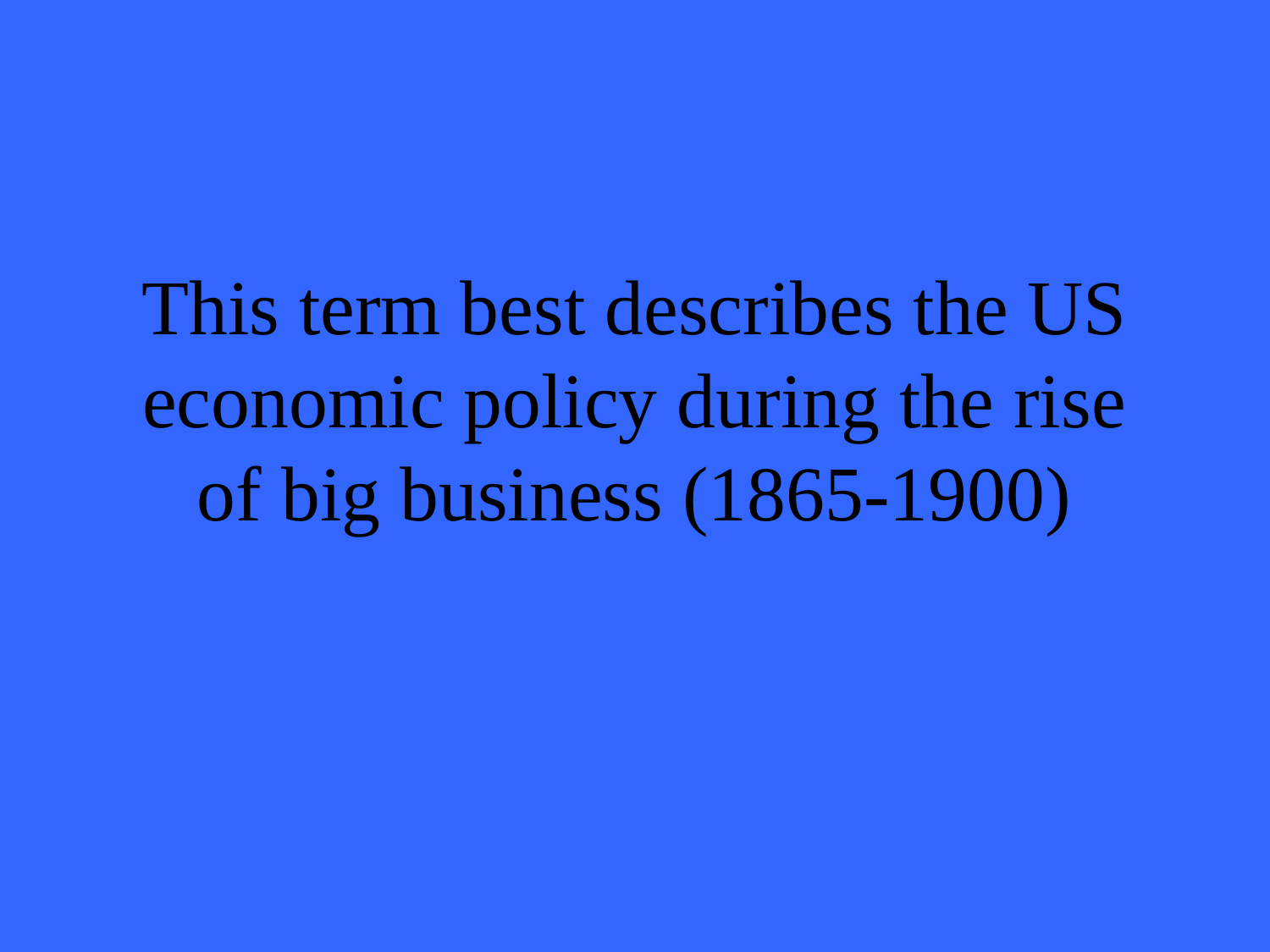

# This term best describes the US economic policy during the rise of big business (1865-1900)